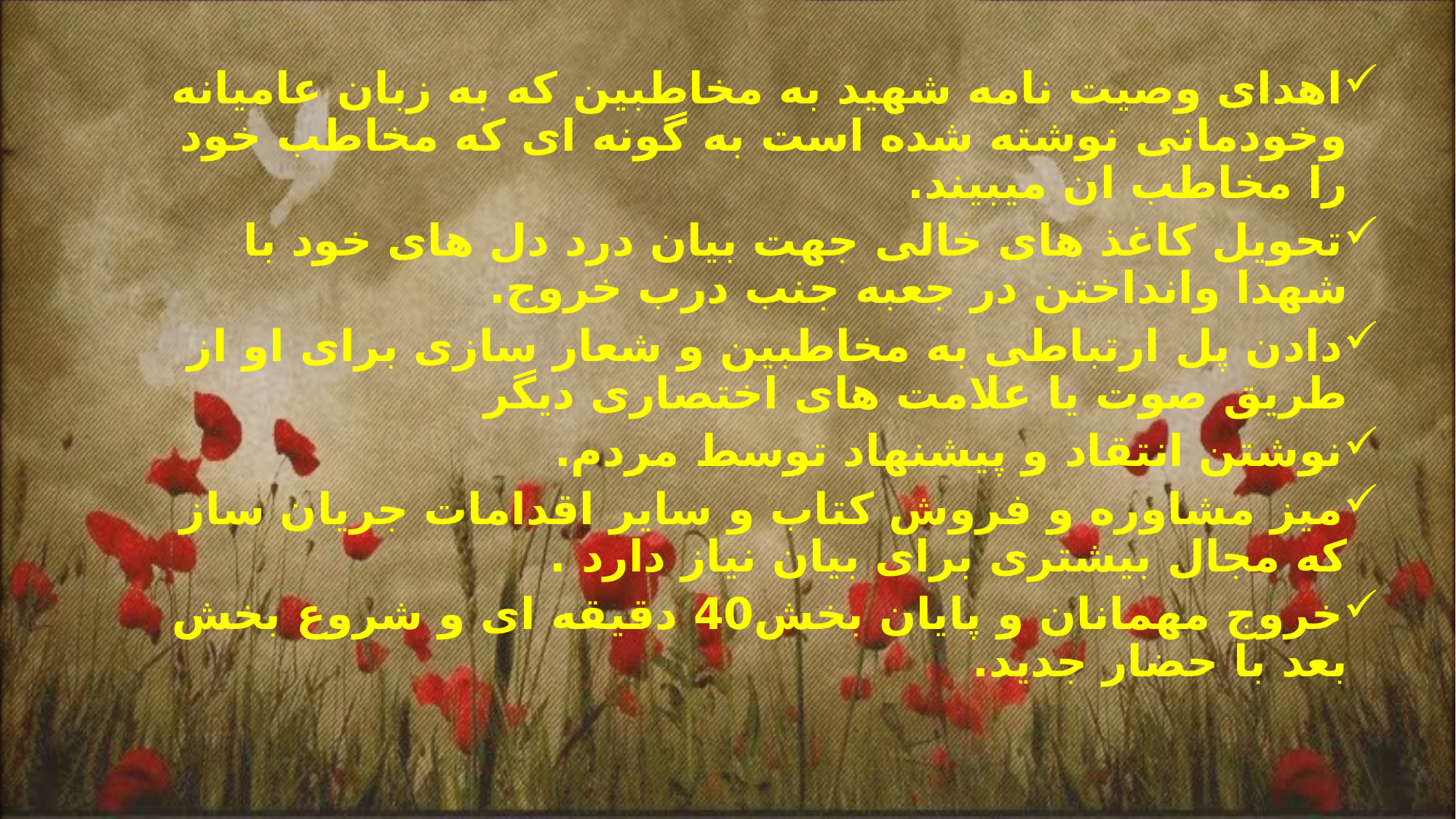

#
اهدای وصیت نامه شهید به مخاطبین که به زبان عامیانه وخودمانی نوشته شده است به گونه ای که مخاطب خود را مخاطب ان میبیند.
تحویل کاغذ های خالی جهت بیان درد دل های خود با شهدا وانداختن در جعبه جنب درب خروج.
دادن پل ارتباطی به مخاطبین و شعار سازی برای او از طریق صوت یا علامت های اختصاری دیگر
نوشتن انتقاد و پیشنهاد توسط مردم.
میز مشاوره و فروش کتاب و سایر اقدامات جریان ساز که مجال بیشتری برای بیان نیاز دارد .
خروج مهمانان و پایان بخش40 دقیقه ای و شروع بخش بعد با حضار جدید.